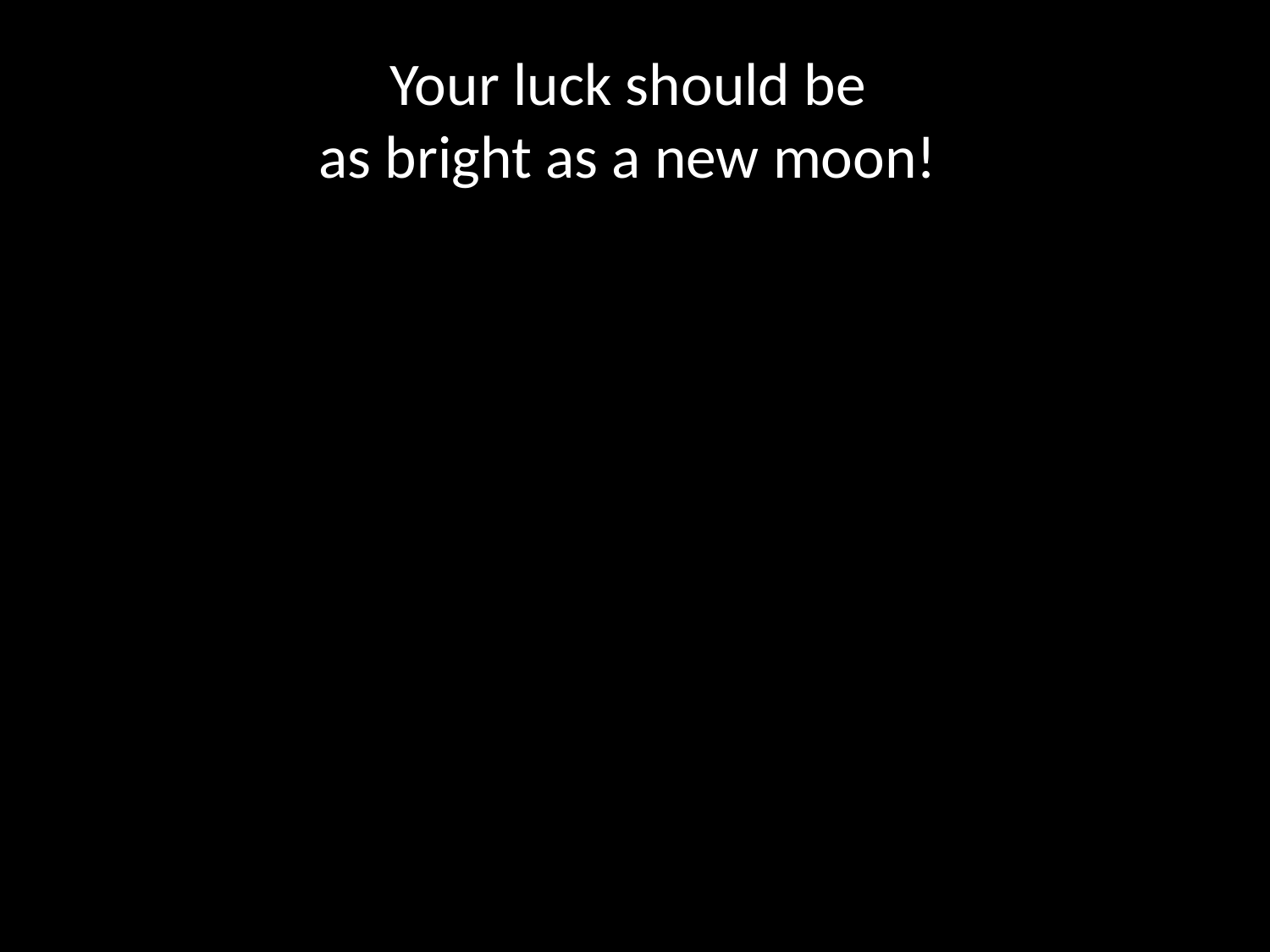

# Your luck should be as bright as a new moon!